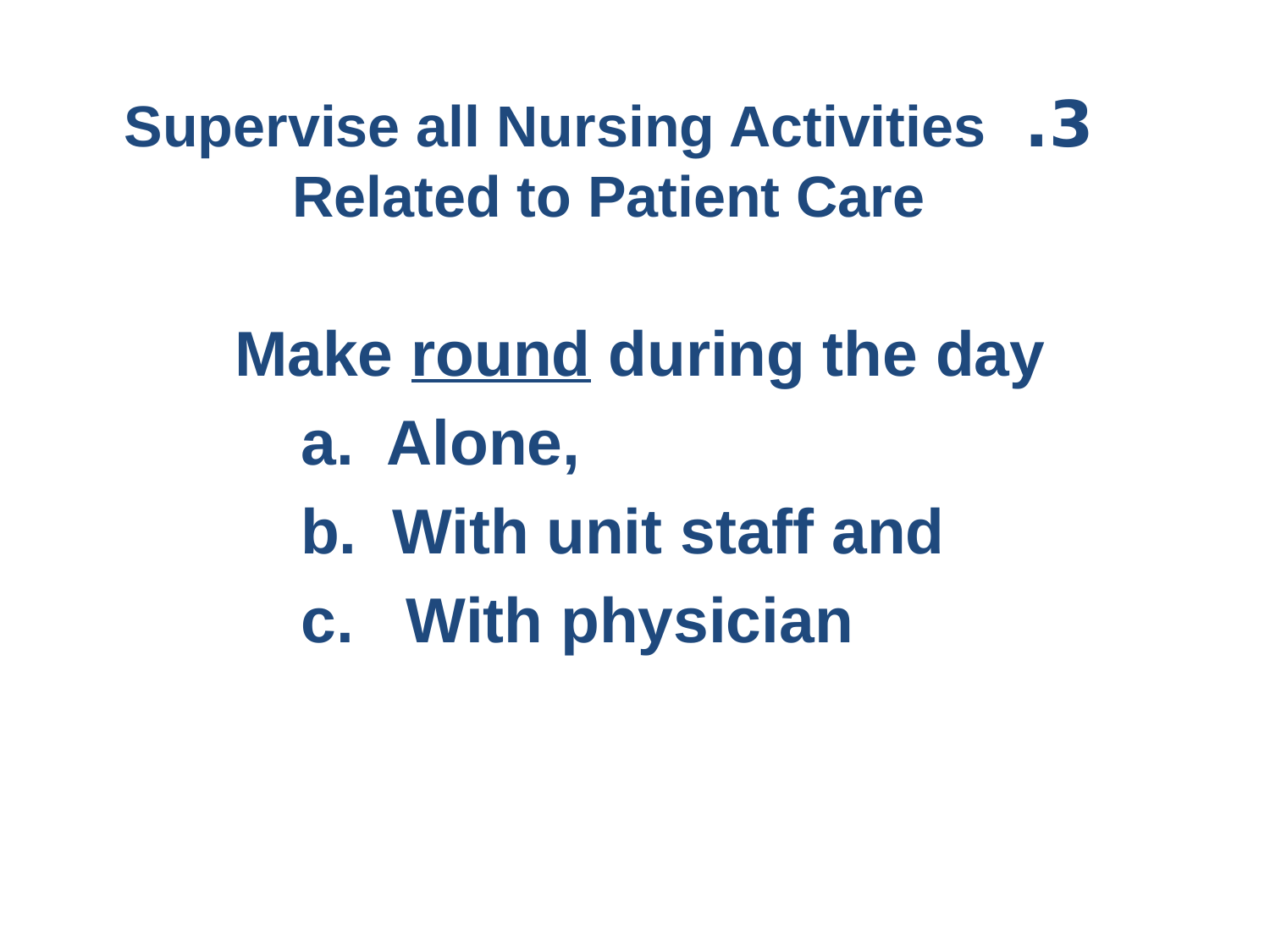

# 3. Supervise all Nursing Activities Related to Patient Care
          Make round during the day
           a.  Alone,
           b.  With unit staff and
           c.   With physician